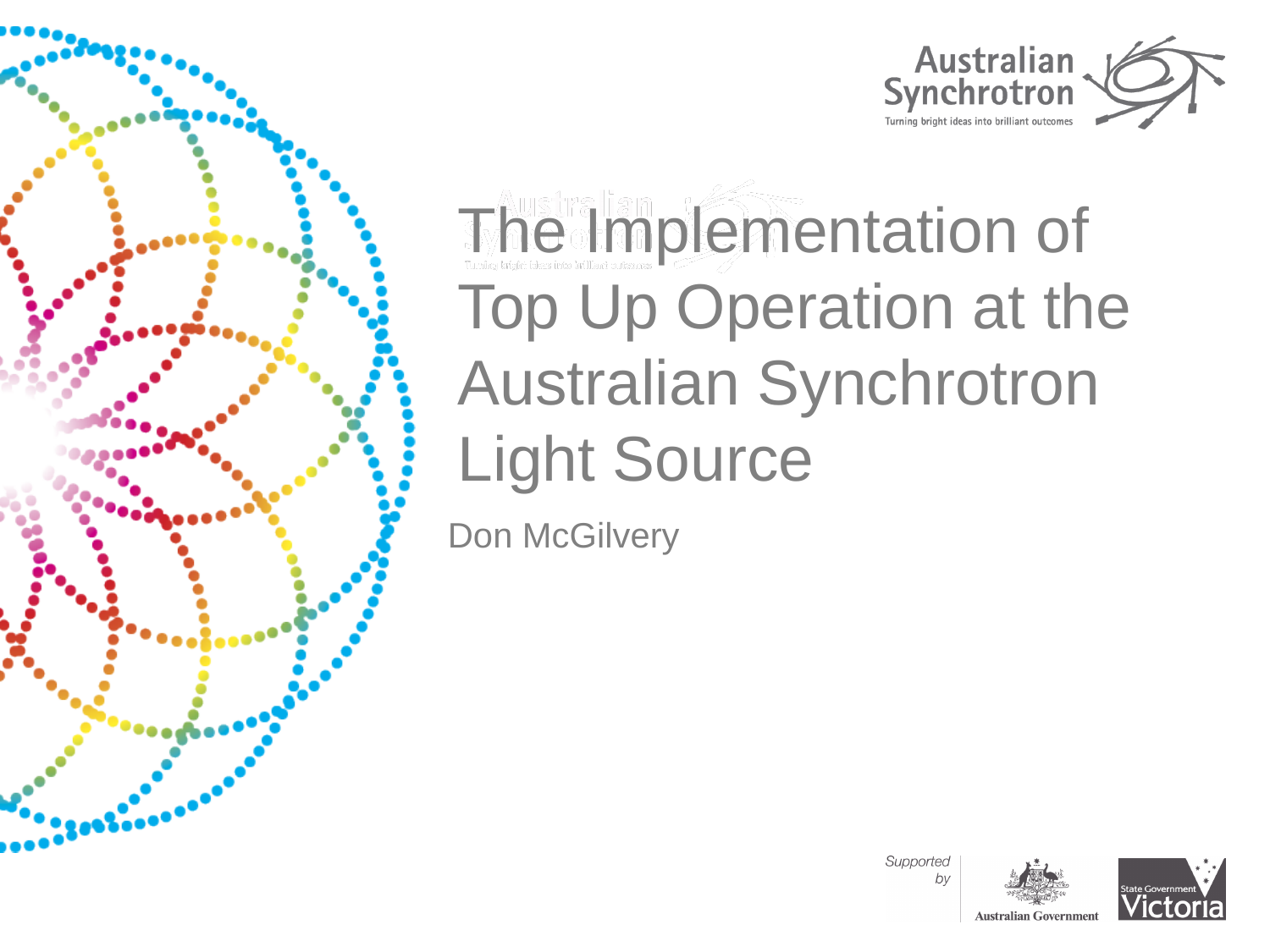

# The Implementation of Top Up Operation at the Australian Synchrotron Light Source
Don McGilvery